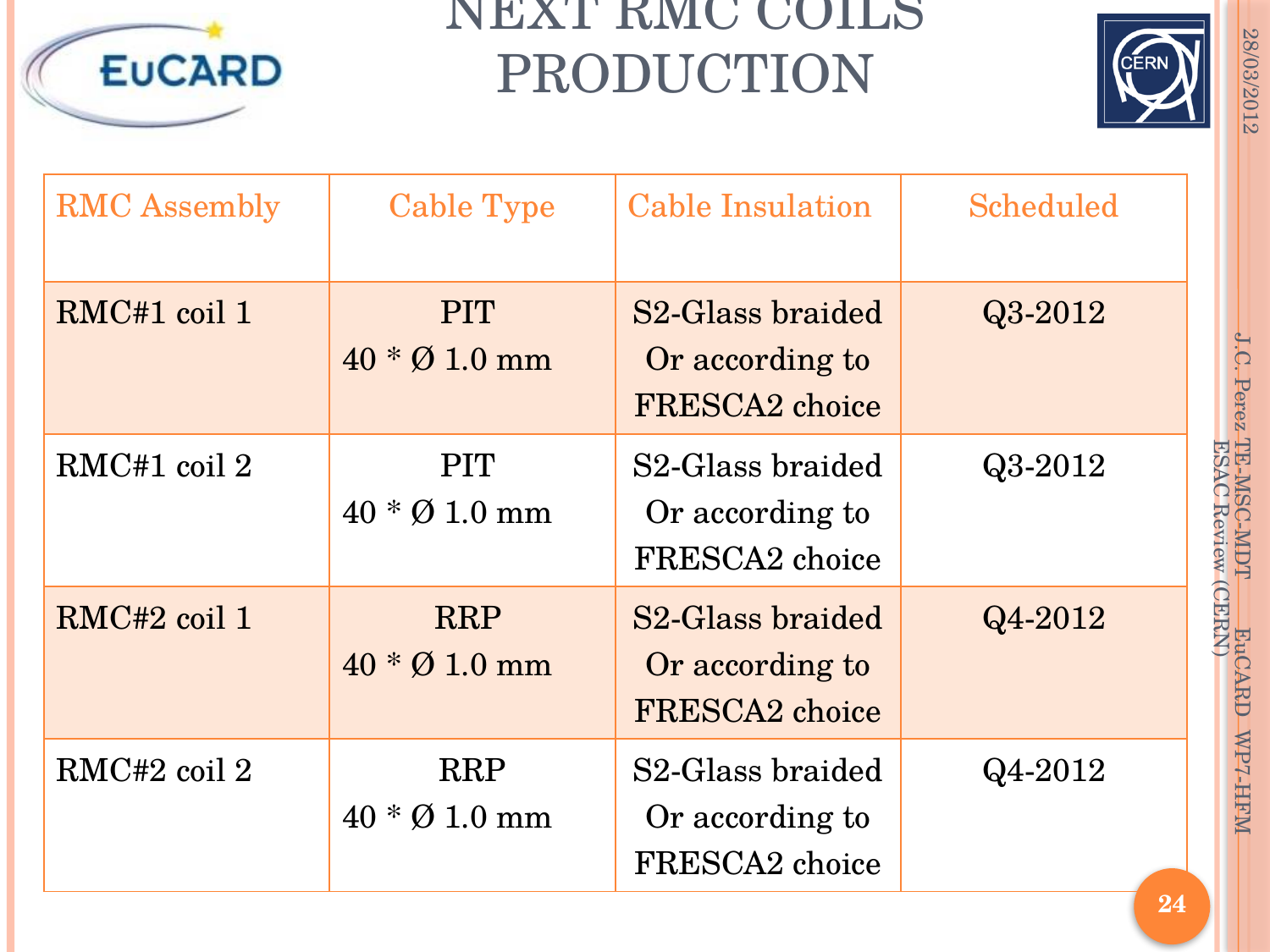

# Next RMC Coils Production
28/03/2012
| RMC Assembly | Cable Type | Cable Insulation | Scheduled |
| --- | --- | --- | --- |
| RMC#1 coil 1 | PIT 40 \* Ø 1.0 mm | S2-Glass braided Or according to FRESCA2 choice | Q3-2012 |
| RMC#1 coil 2 | PIT 40 \* Ø 1.0 mm | S2-Glass braided Or according to FRESCA2 choice | Q3-2012 |
| RMC#2 coil 1 | RRP 40 \* Ø 1.0 mm | S2-Glass braided Or according to FRESCA2 choice | Q4-2012 |
| RMC#2 coil 2 | RRP 40 \* Ø 1.0 mm | S2-Glass braided Or according to FRESCA2 choice | Q4-2012 |
J.C. Perez TE-MSC-MDT        EuCARD  WP7-HFM                     ESAC Review (CERN)
24